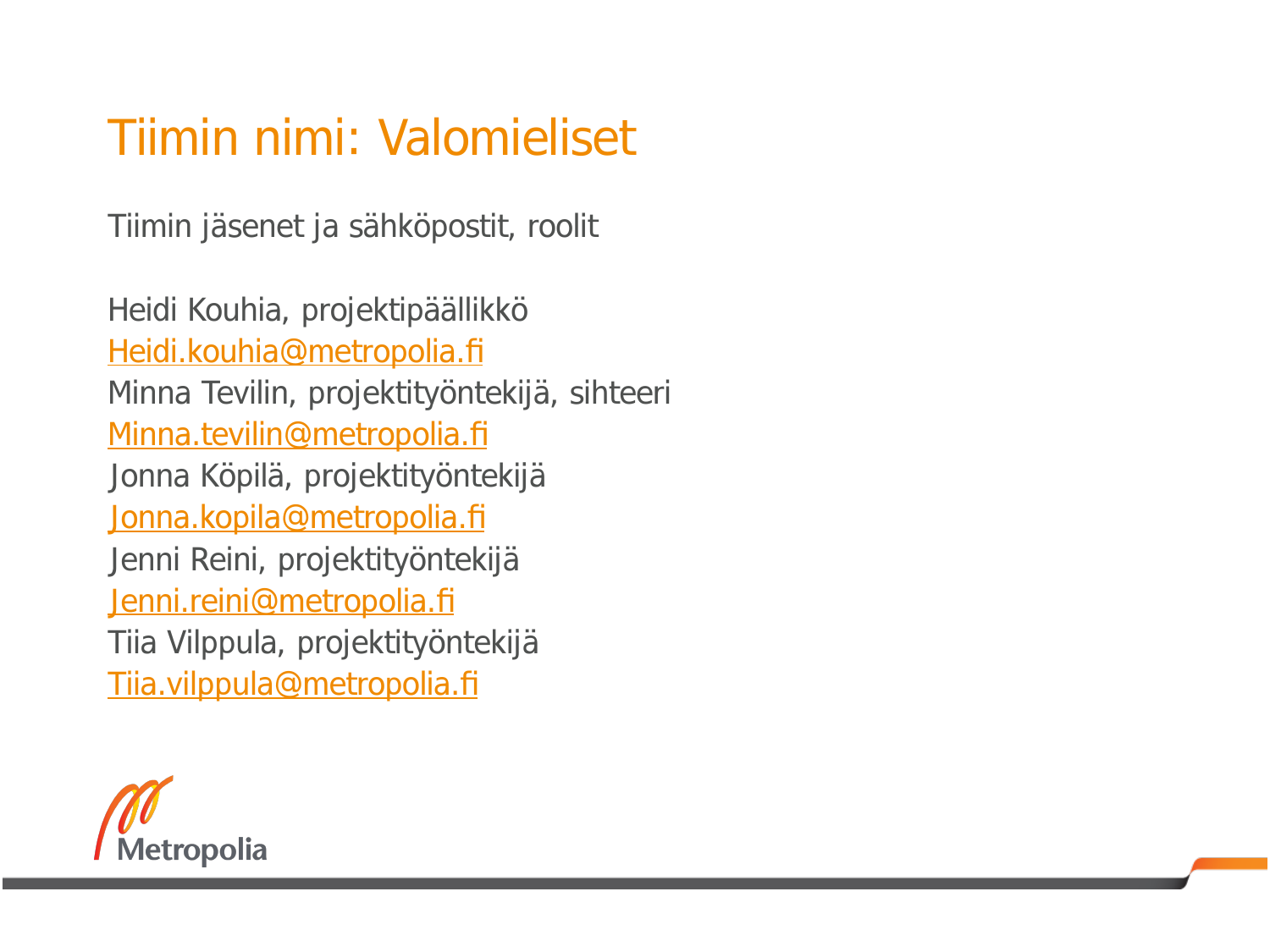

# Tiimin nimi: Valomieliset
Tiimin jäsenet ja sähköpostit, roolit

Heidi Kouhia, projektipäällikkö
Heidi.kouhia@metropolia.fi
Minna Tevilin, projektityöntekijä, sihteeri
Minna.tevilin@metropolia.fi
Jonna Köpilä, projektityöntekijä
Jonna.kopila@metropolia.fi
Jenni Reini, projektityöntekijä
Jenni.reini@metropolia.fi
Tiia Vilppula, projektityöntekijä
Tiia.vilppula@metropolia.fi